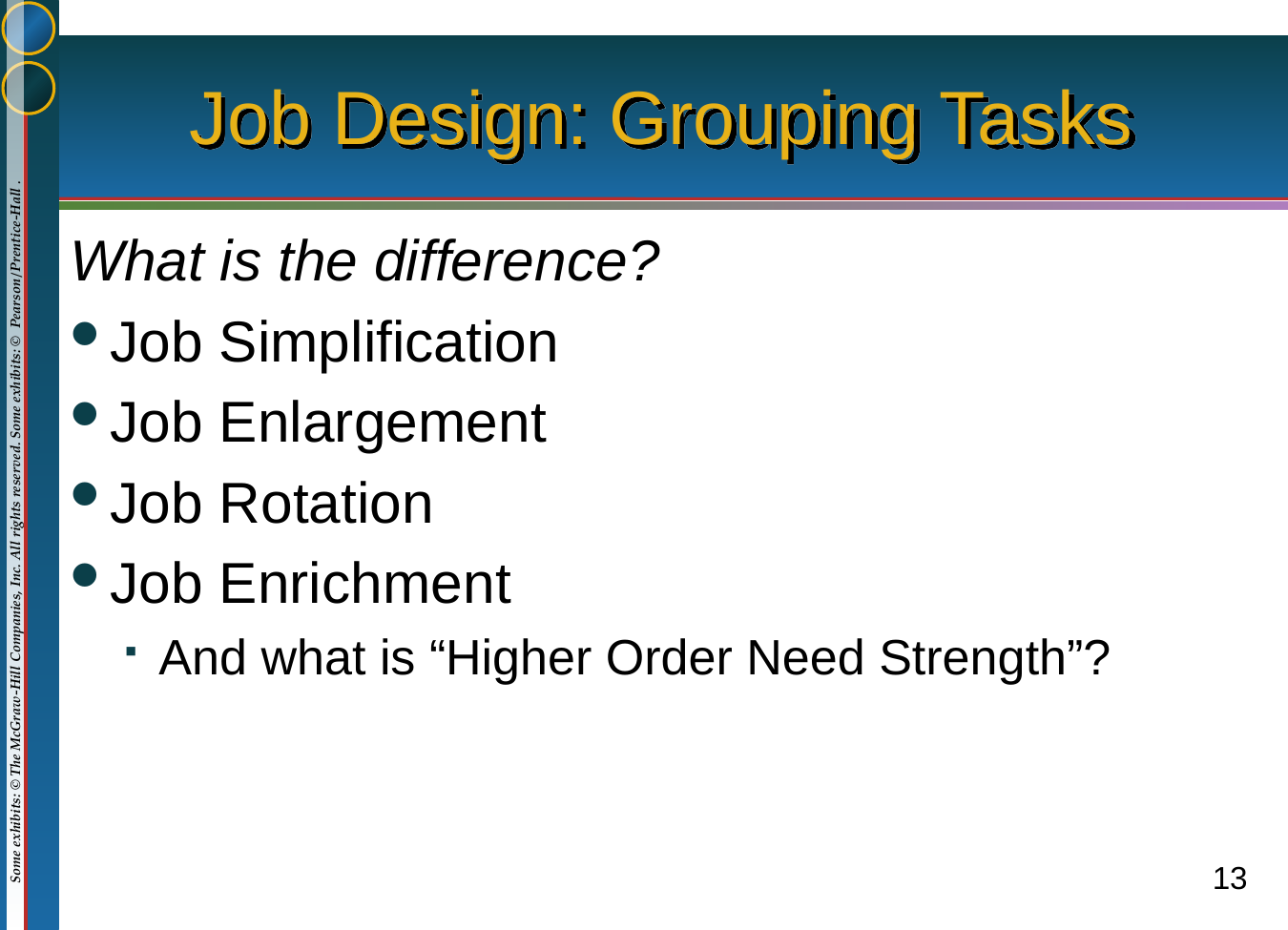

# Job Design: Grouping Tasks
What is the difference?
Job Simplification
Job Enlargement
Job Rotation
Job Enrichment
And what is “Higher Order Need Strength”?